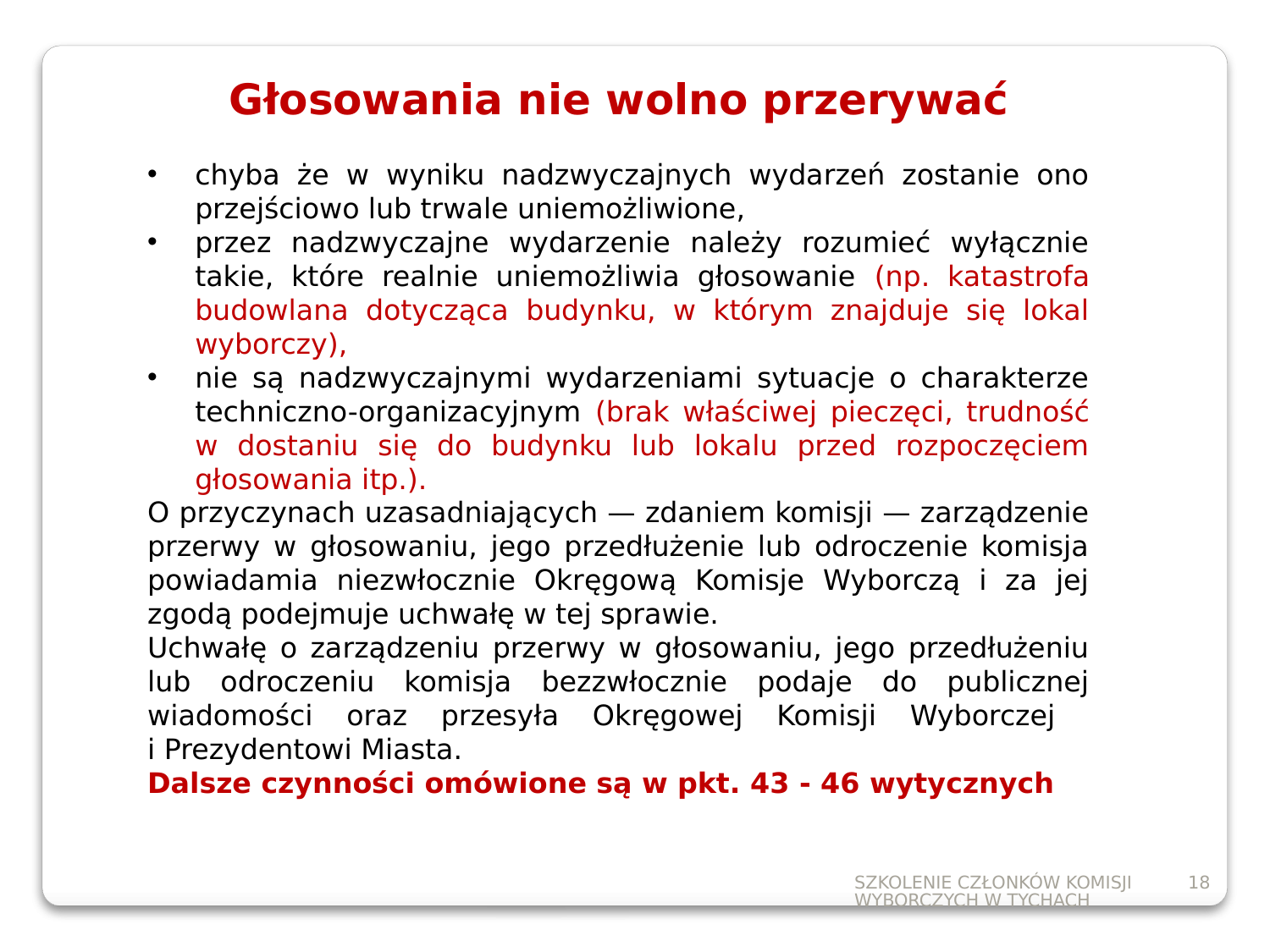

Głosowania nie wolno przerywać

chyba że w wyniku nadzwyczajnych wydarzeń zostanie ono przejściowo lub trwale uniemożliwione,
przez nadzwyczajne wydarzenie należy rozumieć wyłącznie takie, które realnie uniemożliwia głosowanie (np. katastrofa budowlana dotycząca budynku, w którym znajduje się lokal wyborczy),
nie są nadzwyczajnymi wydarzeniami sytuacje o charakterze techniczno-organizacyjnym (brak właściwej pieczęci, trudność w dostaniu się do budynku lub lokalu przed rozpoczęciem głosowania itp.).
O przyczynach uzasadniających — zdaniem komisji — zarządzenie przerwy w głosowaniu, jego przedłużenie lub odroczenie komisja powiadamia niezwłocznie Okręgową Komisje Wyborczą i za jej zgodą podejmuje uchwałę w tej sprawie.
Uchwałę o zarządzeniu przerwy w głosowaniu, jego przedłużeniu lub odroczeniu komisja bezzwłocznie podaje do publicznej wiadomości oraz przesyła Okręgowej Komisji Wyborczej
i Prezydentowi Miasta.
Dalsze czynności omówione są w pkt. 43 - 46 wytycznych
SZKOLENIE CZŁONKÓW KOMISJI WYBORCZYCH W TYCHACH
18